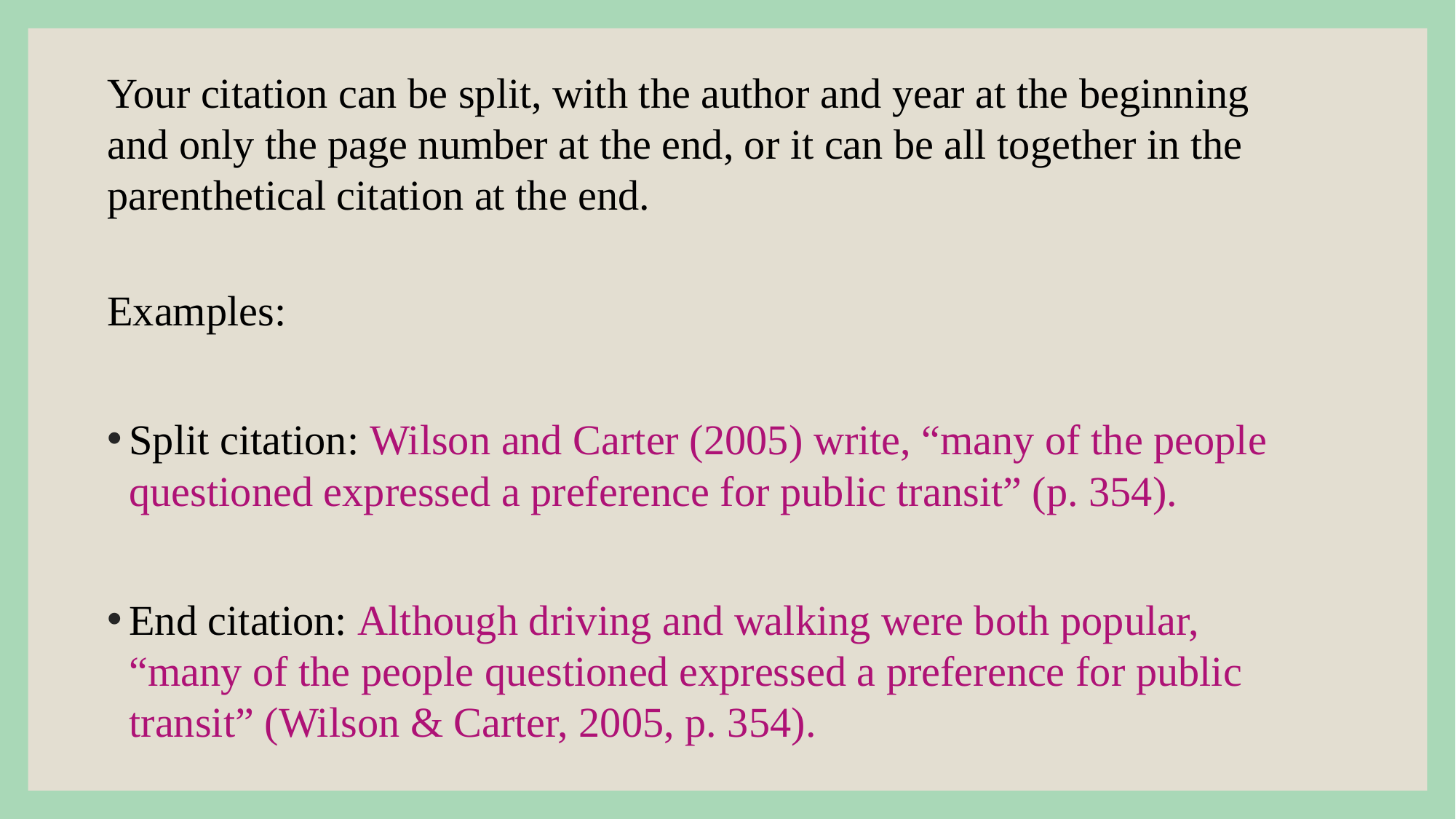

Your citation can be split, with the author and year at the beginning and only the page number at the end, or it can be all together in the parenthetical citation at the end.
Examples:

Split citation: Wilson and Carter (2005) write, “many of the people questioned expressed a preference for public transit” (p. 354).

End citation: Although driving and walking were both popular, “many of the people questioned expressed a preference for public transit” (Wilson & Carter, 2005, p. 354).